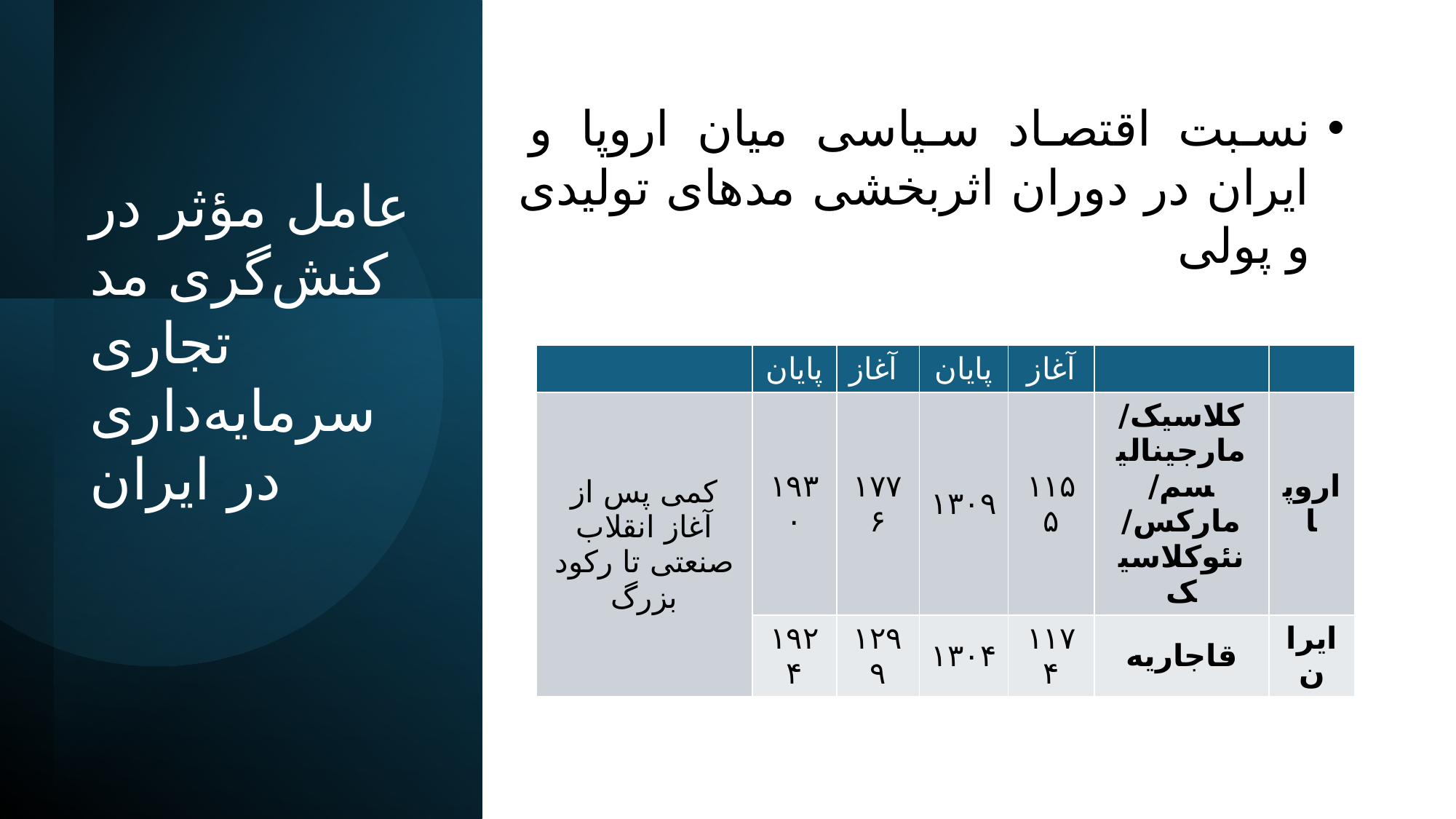

نسبت اقتصاد سیاسی میان اروپا و ایران در دوران اثربخشی مدهای تولیدی و پولی

# عامل مؤثر در کنش‌گری مد تجاری سرمایه‌داری در ایران

|  | پایان | آغاز | پایان | آغاز |  |  |
| --- | --- | --- | --- | --- | --- | --- |
| کمی پس از آغاز انقلاب صنعتی تا رکود بزرگ | ١٩٣٠ | ١٧٧۶ | ١٣٠٩ | ١١۵۵ | کلاسیک/ مارجینالیسم/ مارکس/ نئوکلاسیک | اروپا |
|  | ١٩٢۴ | ١٢٩٩ | ١٣٠۴ | ١١٧۴ | قاجاریه | ایران |